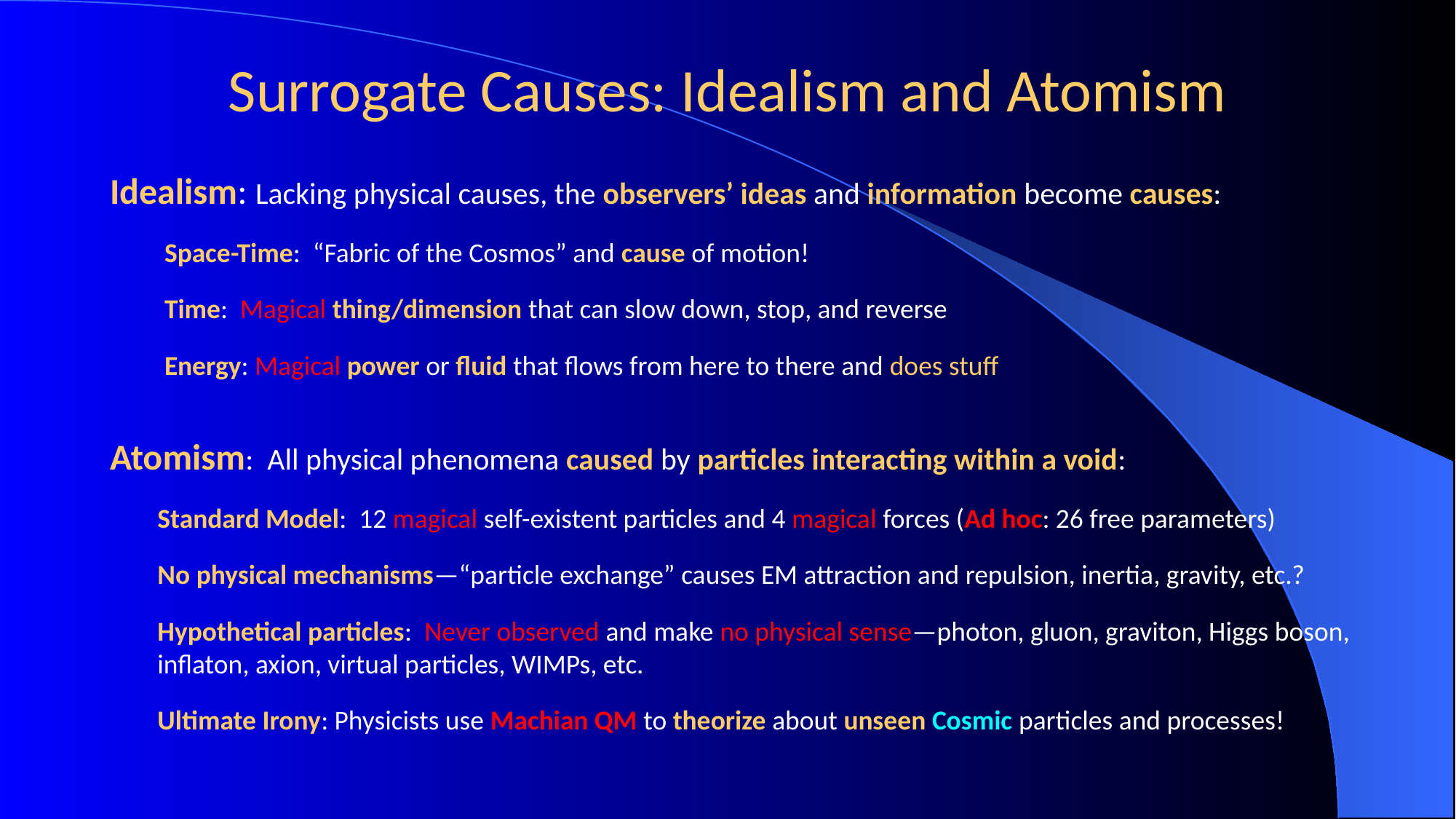

# Surrogate Causes: Idealism and Atomism
Idealism: Lacking physical causes, the observers’ ideas and information become causes:
Space-Time:  “Fabric of the Cosmos” and cause of motion!
Time:  Magical thing/dimension that can slow down, stop, and reverse
Energy: Magical power or fluid that flows from here to there and does stuff
Atomism:  All physical phenomena caused by particles interacting within a void:
Standard Model:  12 magical self-existent particles and 4 magical forces (Ad hoc: 26 free parameters)
No physical mechanisms—“particle exchange” causes EM attraction and repulsion, inertia, gravity, etc.?
Hypothetical particles:  Never observed and make no physical sense—photon, gluon, graviton, Higgs boson, inflaton, axion, virtual particles, WIMPs, etc.
Ultimate Irony: Physicists use Machian QM to theorize about unseen Cosmic particles and processes!